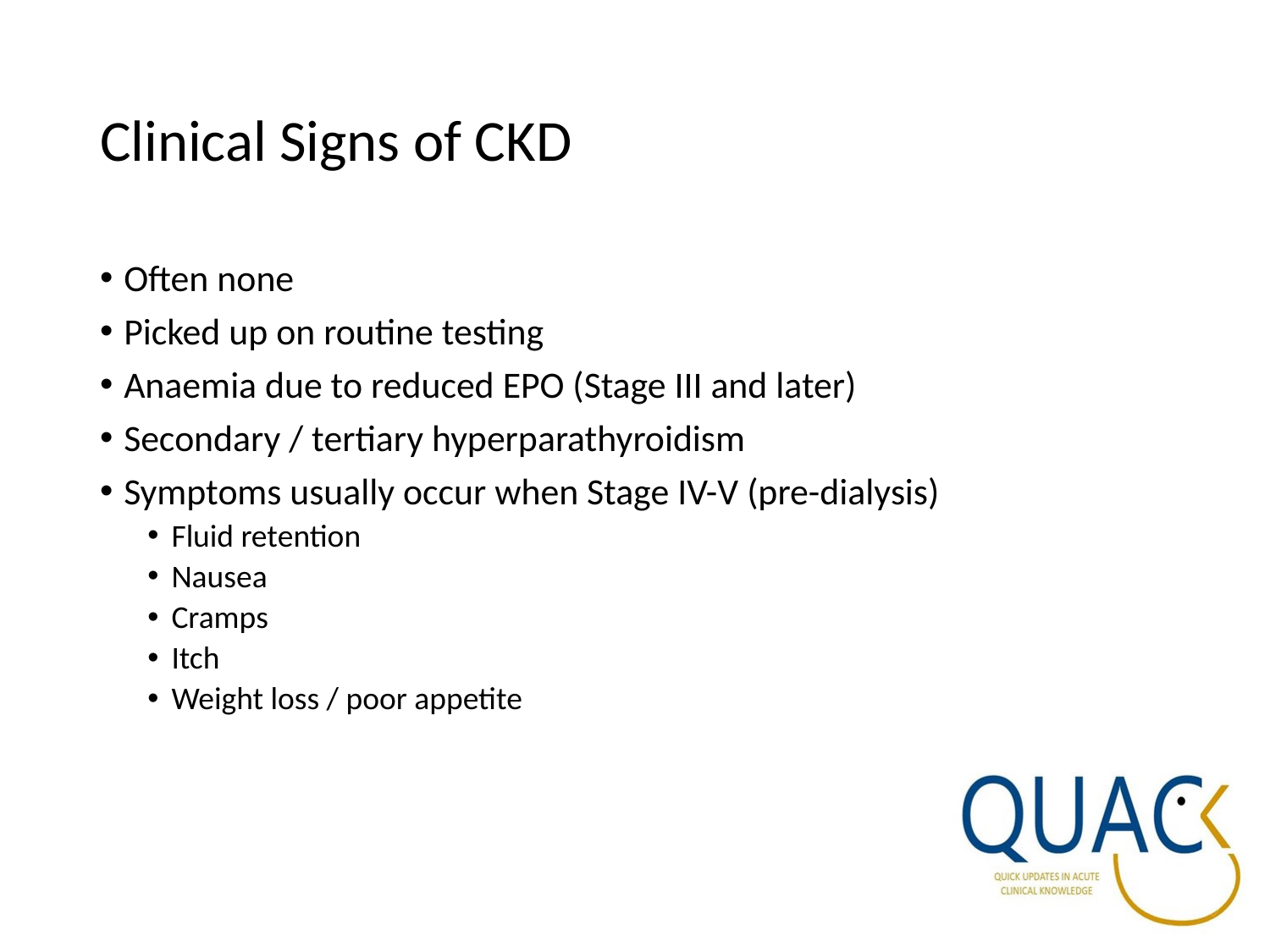

# Clinical Signs of CKD
Often none
Picked up on routine testing
Anaemia due to reduced EPO (Stage III and later)
Secondary / tertiary hyperparathyroidism
Symptoms usually occur when Stage IV-V (pre-dialysis)
Fluid retention
Nausea
Cramps
Itch
Weight loss / poor appetite